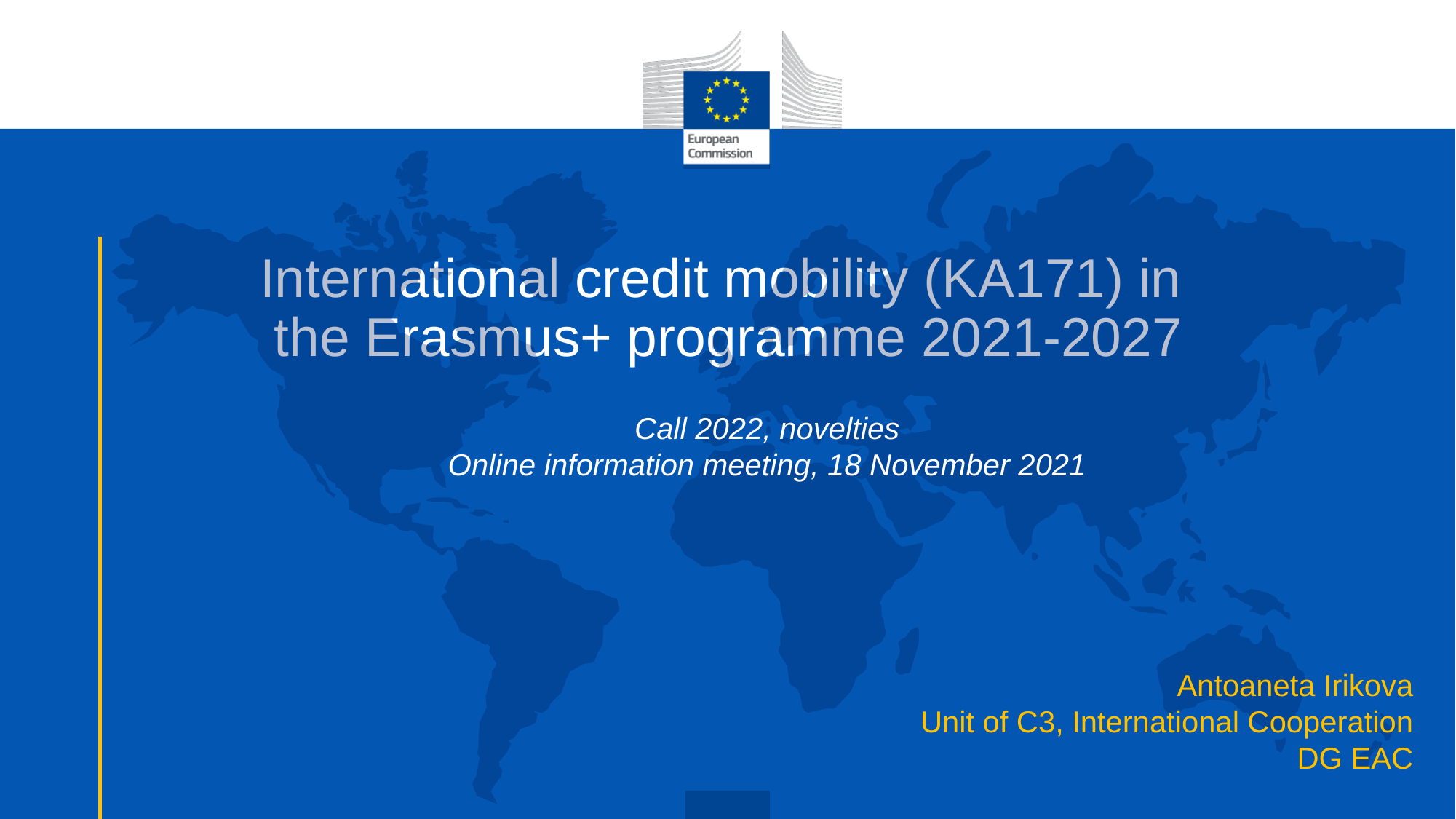

# International credit mobility (KA171) in the Erasmus+ programme 2021-2027
Call 2022, novelties
Online information meeting, 18 November 2021
Antoaneta Irikova
Unit of C3, International Cooperation
DG EAC